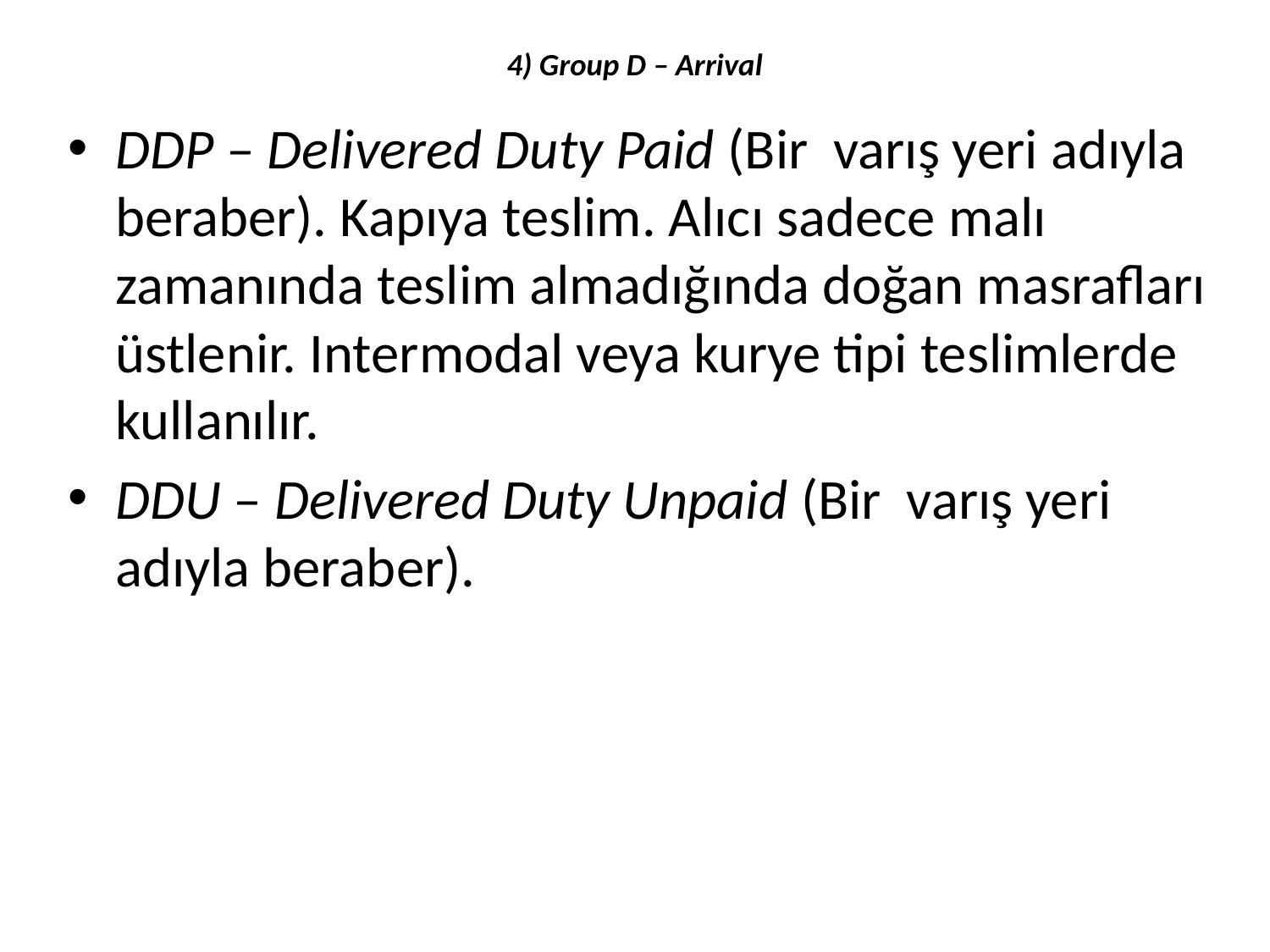

# 4) Group D – Arrival
DDP – Delivered Duty Paid (Bir  varış yeri adıyla beraber). Kapıya teslim. Alıcı sadece malı zamanında teslim almadığında doğan masrafları üstlenir. Intermodal veya kurye tipi teslimlerde kullanılır.
DDU – Delivered Duty Unpaid (Bir  varış yeri adıyla beraber).